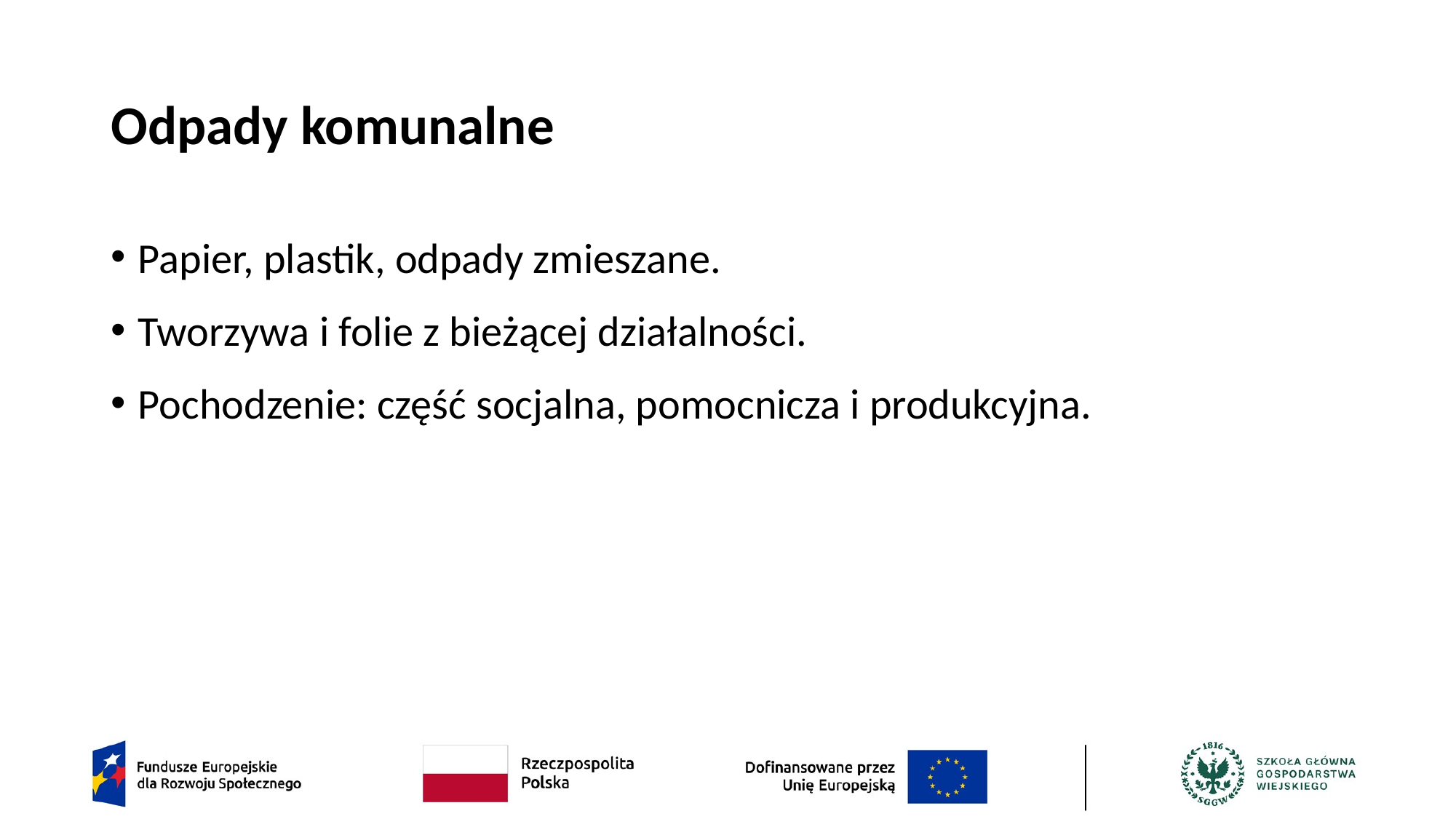

# Odpady komunalne
Papier, plastik, odpady zmieszane.
Tworzywa i folie z bieżącej działalności.
Pochodzenie: część socjalna, pomocnicza i produkcyjna.